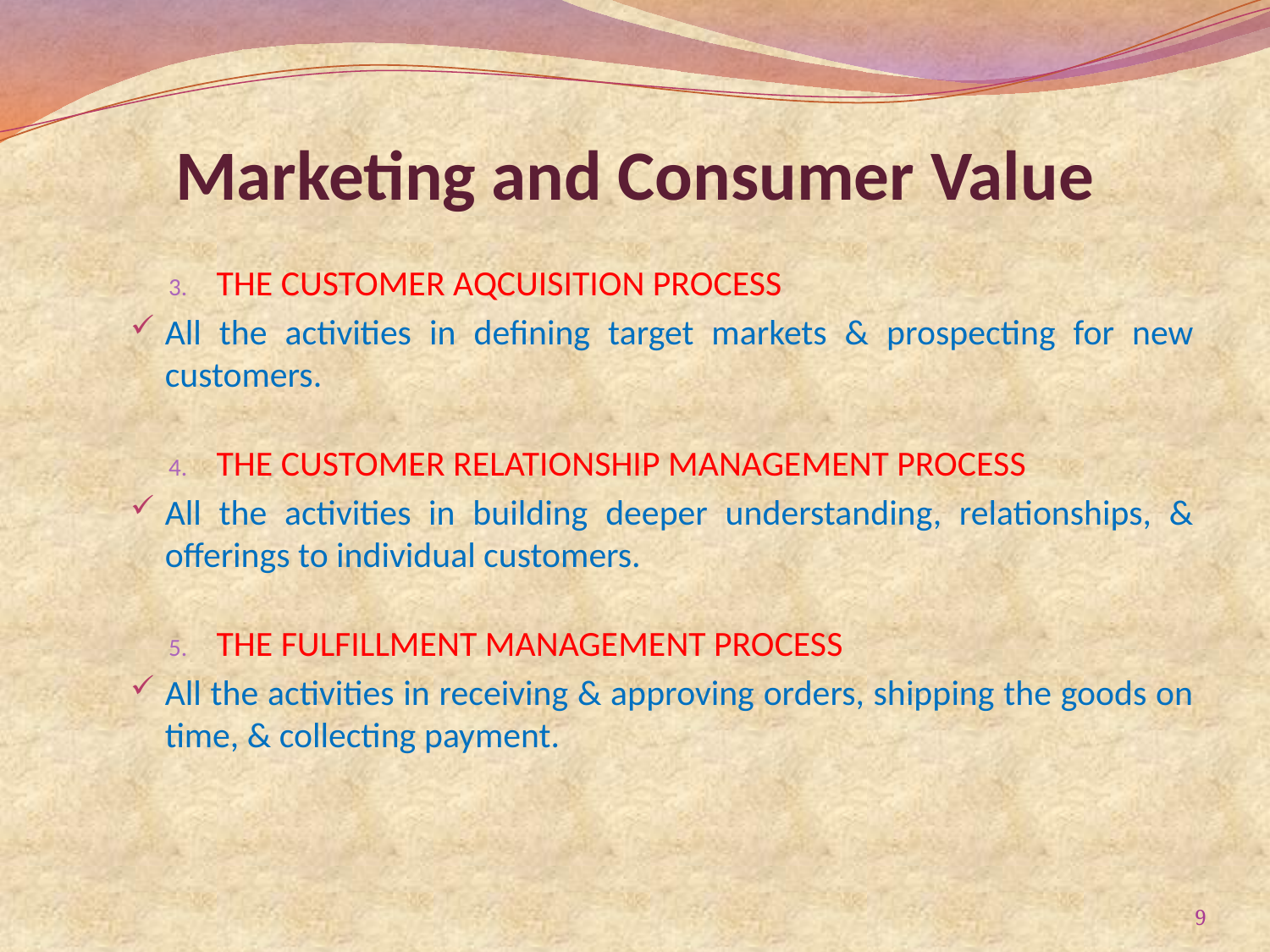

# Marketing and Consumer Value
THE CUSTOMER AQCUISITION PROCESS
All the activities in defining target markets & prospecting for new customers.

THE CUSTOMER RELATIONSHIP MANAGEMENT PROCESS
All the activities in building deeper understanding, relationships, & offerings to individual customers.

THE FULFILLMENT MANAGEMENT PROCESS
All the activities in receiving & approving orders, shipping the goods on time, & collecting payment.

9